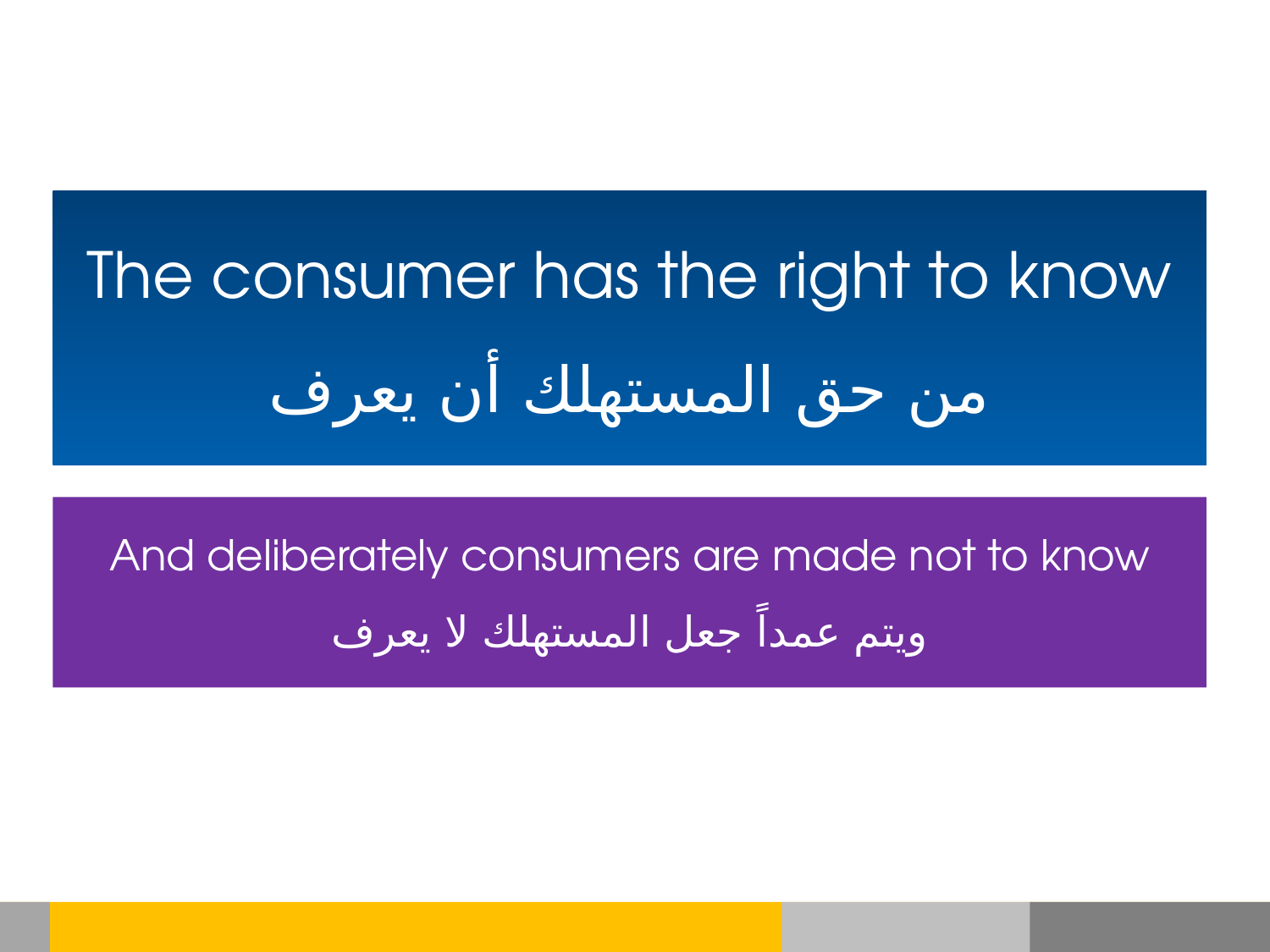

The consumer has the right to know
من حق المستهلك أن يعرف
And deliberately consumers are made not to know
ويتم عمداً جعل المستهلك لا يعرف